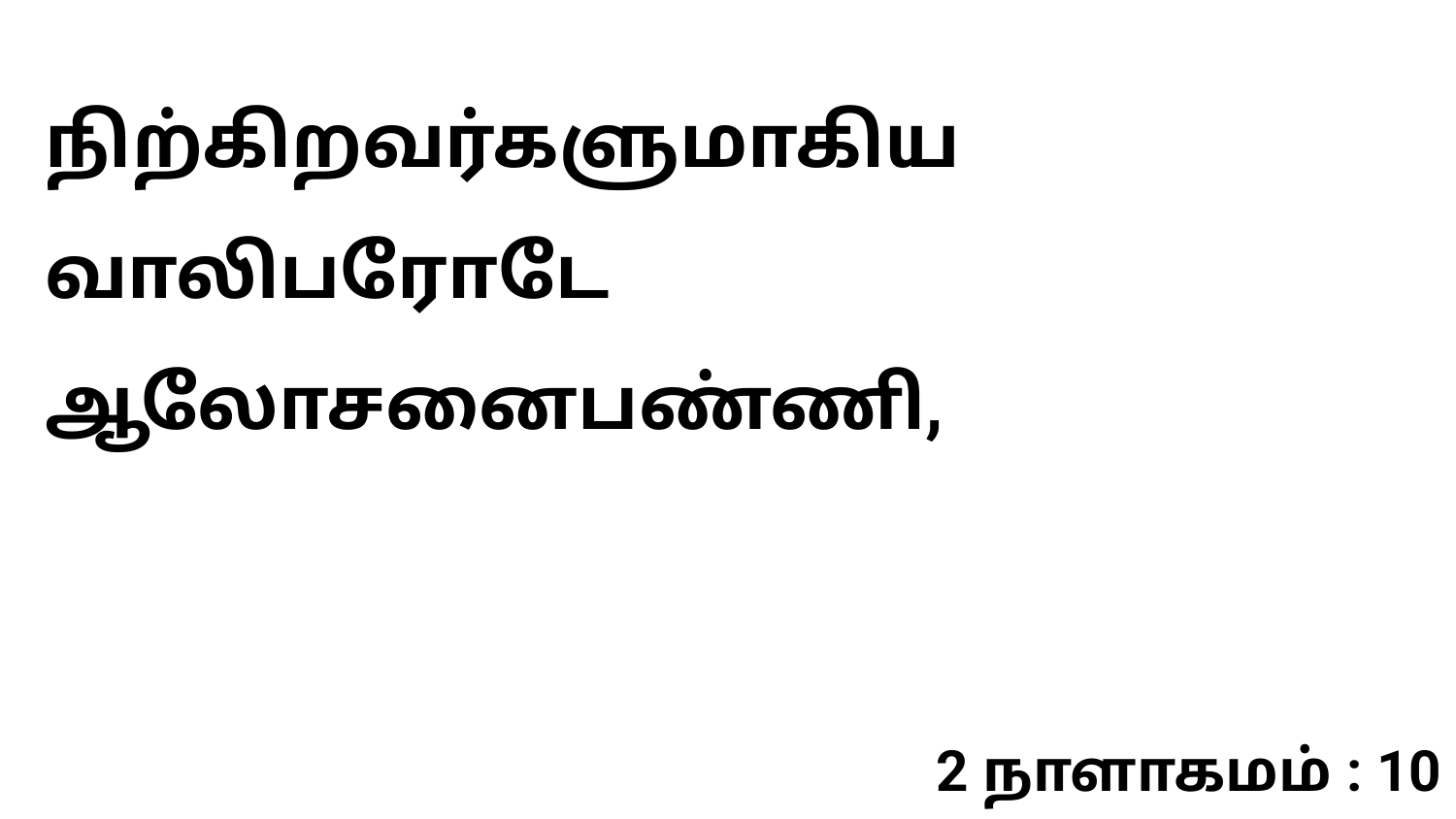

நிற்கிறவர்களுமாகிய வாலிபரோடே ஆலோசனைபண்ணி,
2 நாளாகமம் : 10